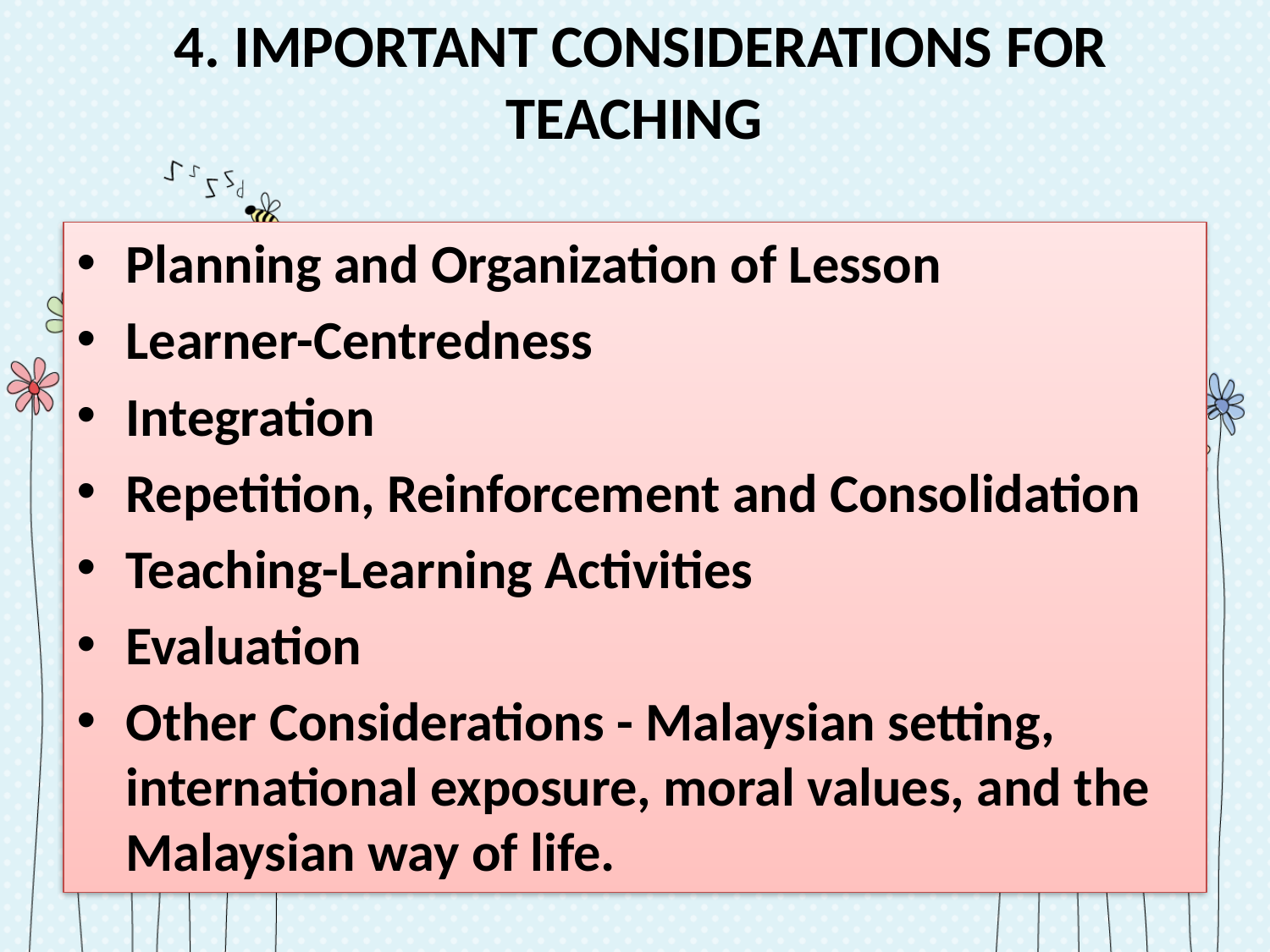

# 4. IMPORTANT CONSIDERATIONS FOR TEACHING
Planning and Organization of Lesson
Learner-Centredness
Integration
Repetition, Reinforcement and Consolidation
Teaching-Learning Activities
Evaluation
Other Considerations - Malaysian setting, international exposure, moral values, and the Malaysian way of life.